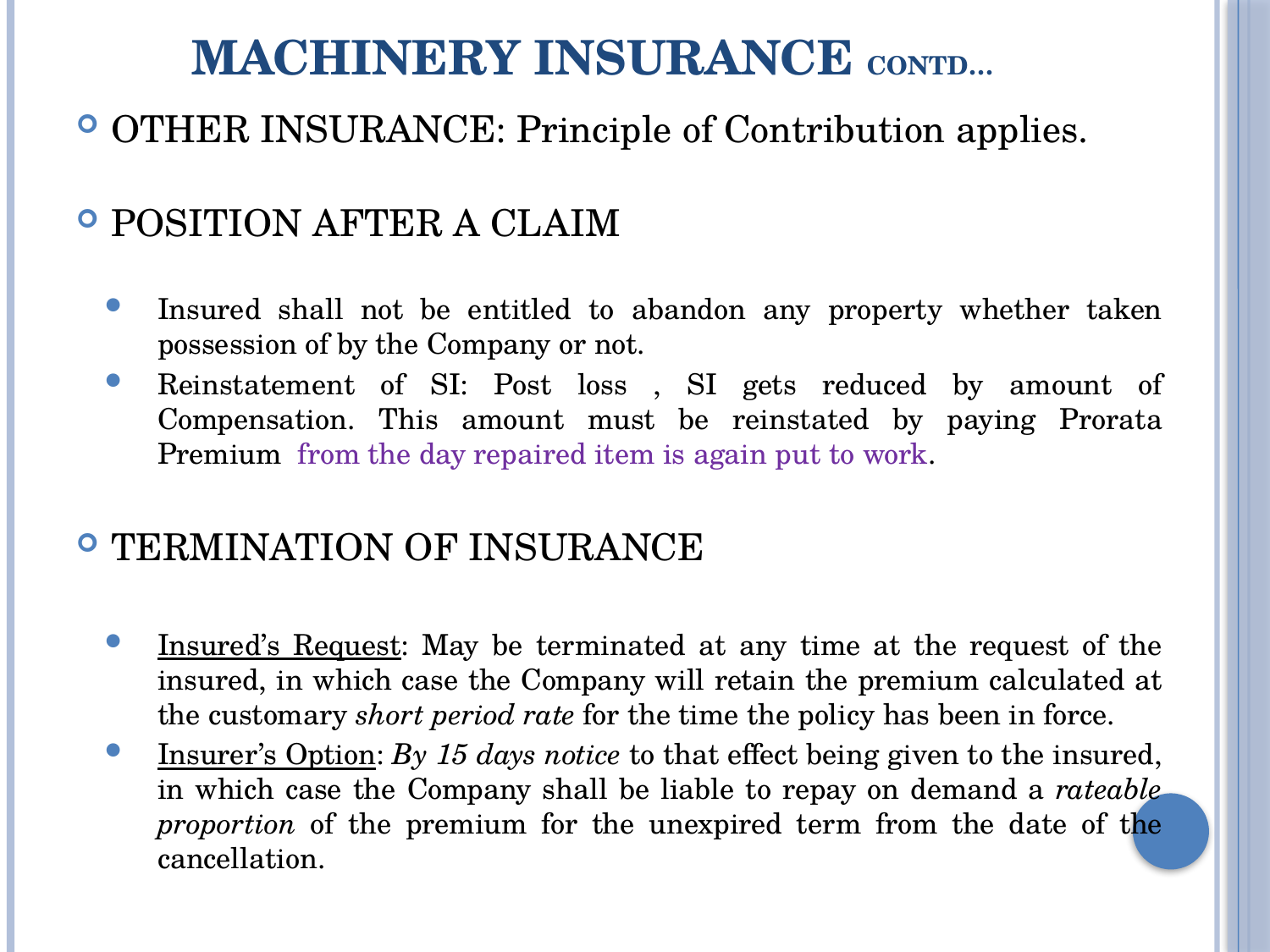

# Machinery Insurance Contd…
OTHER INSURANCE: Principle of Contribution applies.

POSITION AFTER A CLAIM

Insured shall not be entitled to abandon any property whether taken possession of by the Company or not.
Reinstatement of SI: Post loss , SI gets reduced by amount of Compensation. This amount must be reinstated by paying Prorata Premium  from the day repaired item is again put to work.

TERMINATION OF INSURANCE

Insured’s Request: May be terminated at any time at the request of the insured, in which case the Company will retain the premium calculated at the customary short period rate for the time the policy has been in force.
Insurer’s Option: By 15 days notice to that effect being given to the insured, in which case the Company shall be liable to repay on demand a rateable proportion of the premium for the unexpired term from the date of the cancellation.